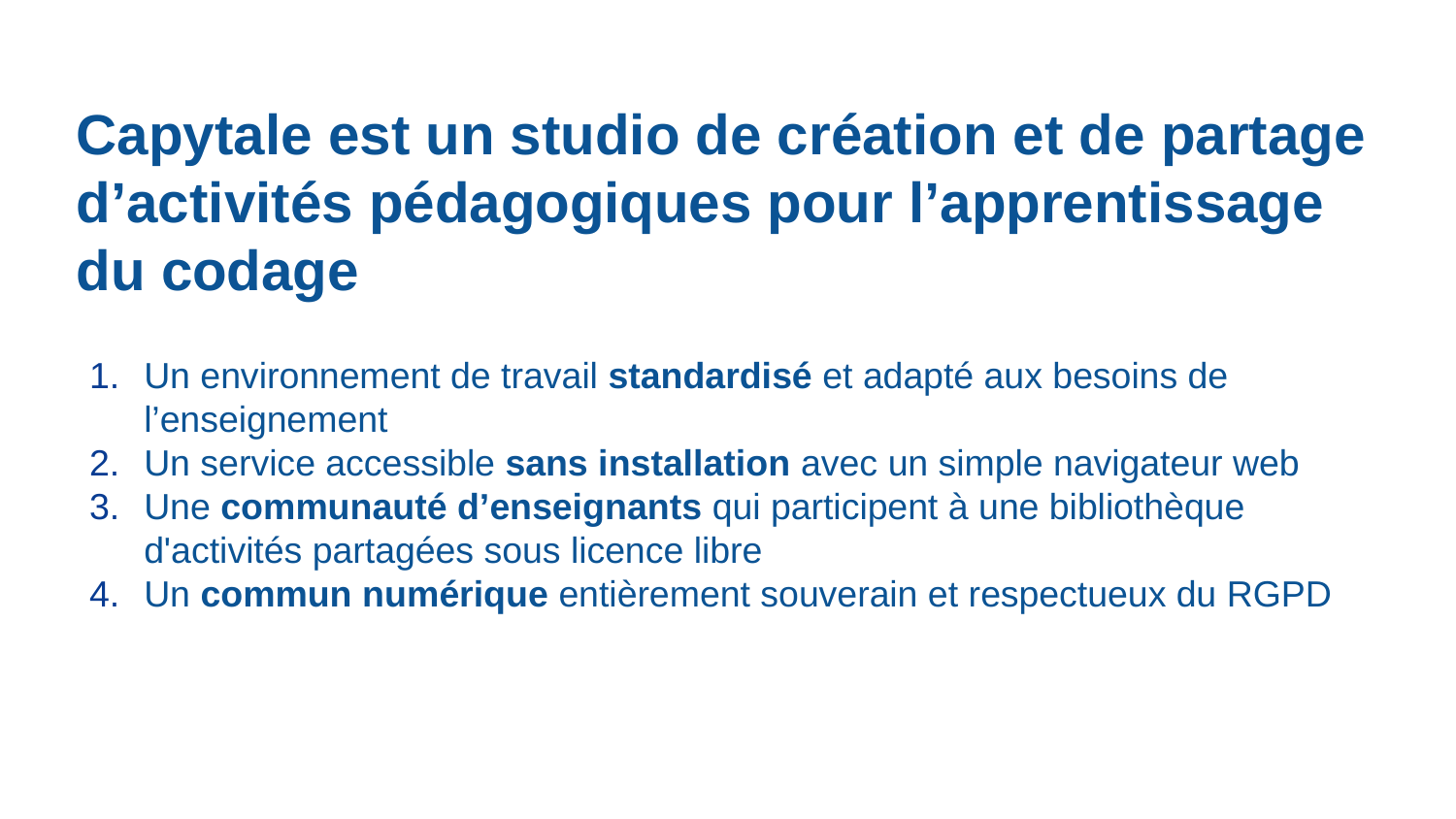

# Capytale est un studio de création et de partage d’activités pédagogiques pour l’apprentissage du codage
Un environnement de travail standardisé et adapté aux besoins de l’enseignement
Un service accessible sans installation avec un simple navigateur web
Une communauté d’enseignants qui participent à une bibliothèque d'activités partagées sous licence libre
Un commun numérique entièrement souverain et respectueux du RGPD